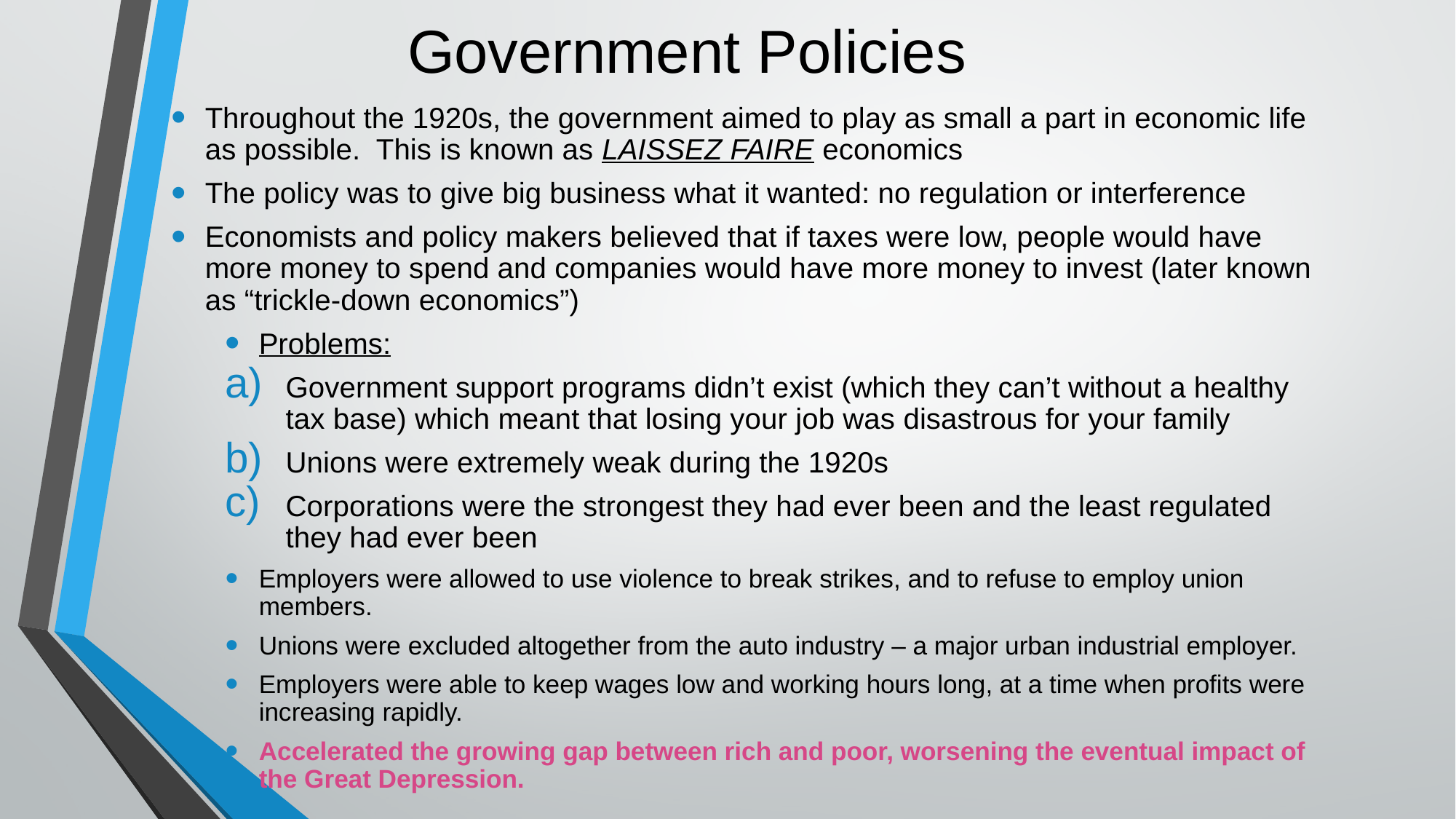

# Government Policies
Throughout the 1920s, the government aimed to play as small a part in economic life as possible.  This is known as LAISSEZ FAIRE economics
The policy was to give big business what it wanted: no regulation or interference
Economists and policy makers believed that if taxes were low, people would have more money to spend and companies would have more money to invest (later known as “trickle-down economics”)
Problems:
Government support programs didn’t exist (which they can’t without a healthy tax base) which meant that losing your job was disastrous for your family
Unions were extremely weak during the 1920s
Corporations were the strongest they had ever been and the least regulated they had ever been
Employers were allowed to use violence to break strikes, and to refuse to employ union members.
Unions were excluded altogether from the auto industry – a major urban industrial employer.
Employers were able to keep wages low and working hours long, at a time when profits were increasing rapidly.
Accelerated the growing gap between rich and poor, worsening the eventual impact of the Great Depression.